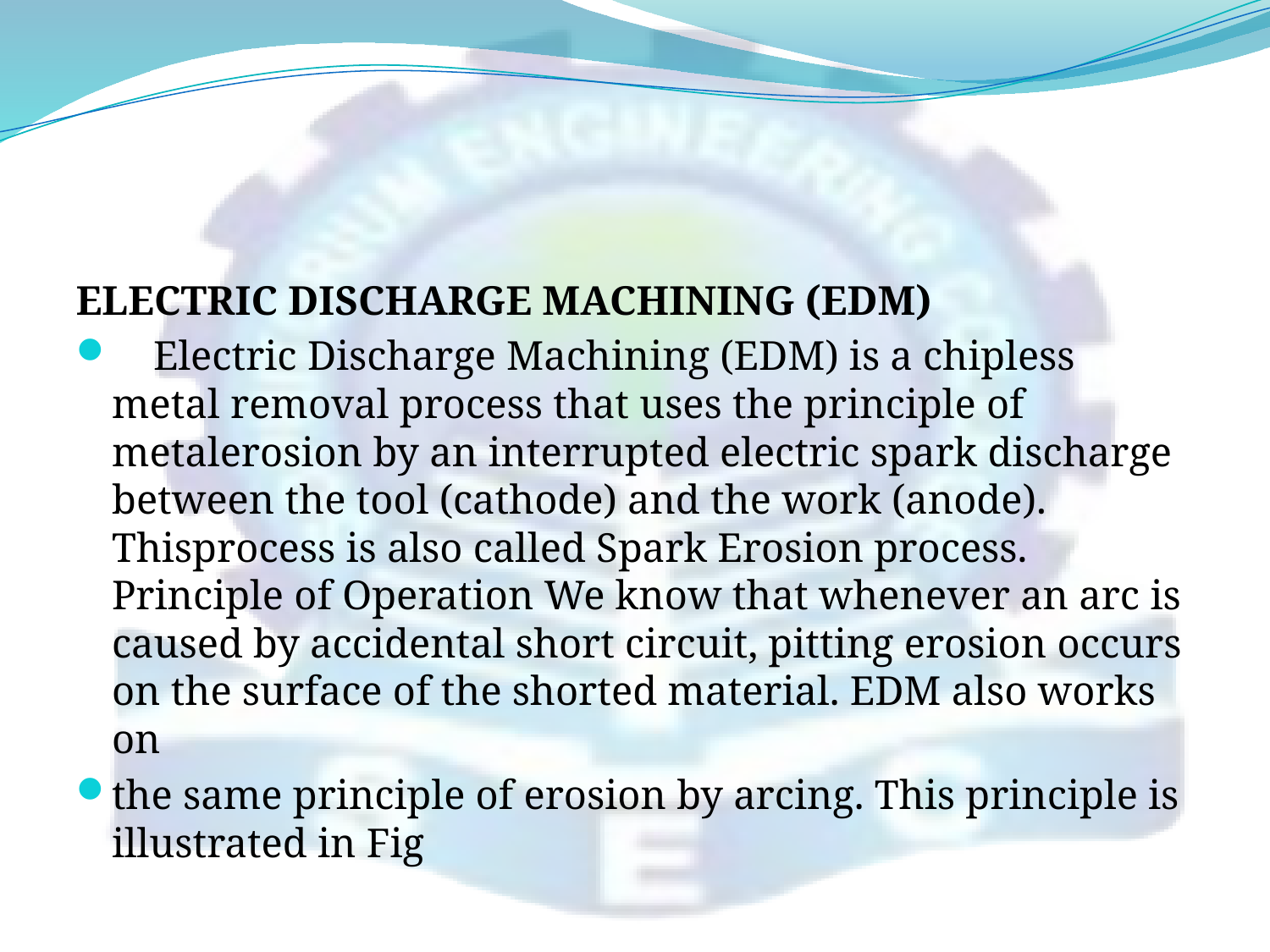

#
ELECTRIC DISCHARGE MACHINING (EDM)
    Electric Discharge Machining (EDM) is a chipless metal removal process that uses the principle of metalerosion by an interrupted electric spark discharge between the tool (cathode) and the work (anode). Thisprocess is also called Spark Erosion process. Principle of Operation We know that whenever an arc is caused by accidental short circuit, pitting erosion occurs on the surface of the shorted material. EDM also works on
the same principle of erosion by arcing. This principle is illustrated in Fig